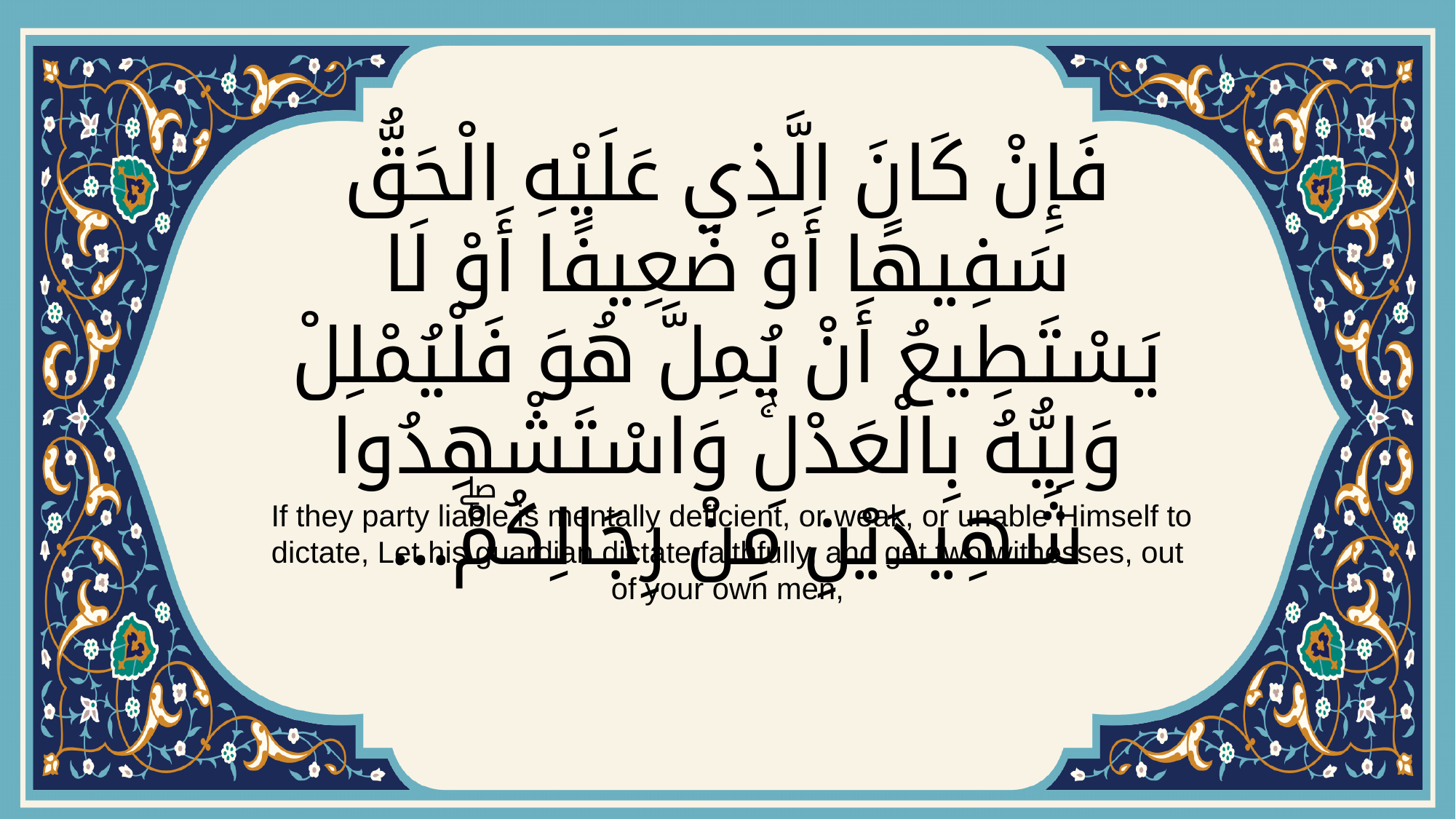

# فَإِنْ كَانَ الَّذِي عَلَيْهِ الْحَقُّ سَفِيهًا أَوْ ضَعِيفًا أَوْ لَا يَسْتَطِيعُ أَنْ يُمِلَّ هُوَ فَلْيُمْلِلْ وَلِيُّهُ بِالْعَدْلِۚ وَاسْتَشْهِدُوا شَهِيدَيْنِ مِنْ رِجَالِكُمْۖ…
 If they party liable is mentally deficient, or weak, or unable Himself to dictate, Let his guardian dictate faithfully, and get two witnesses, out of your own men,